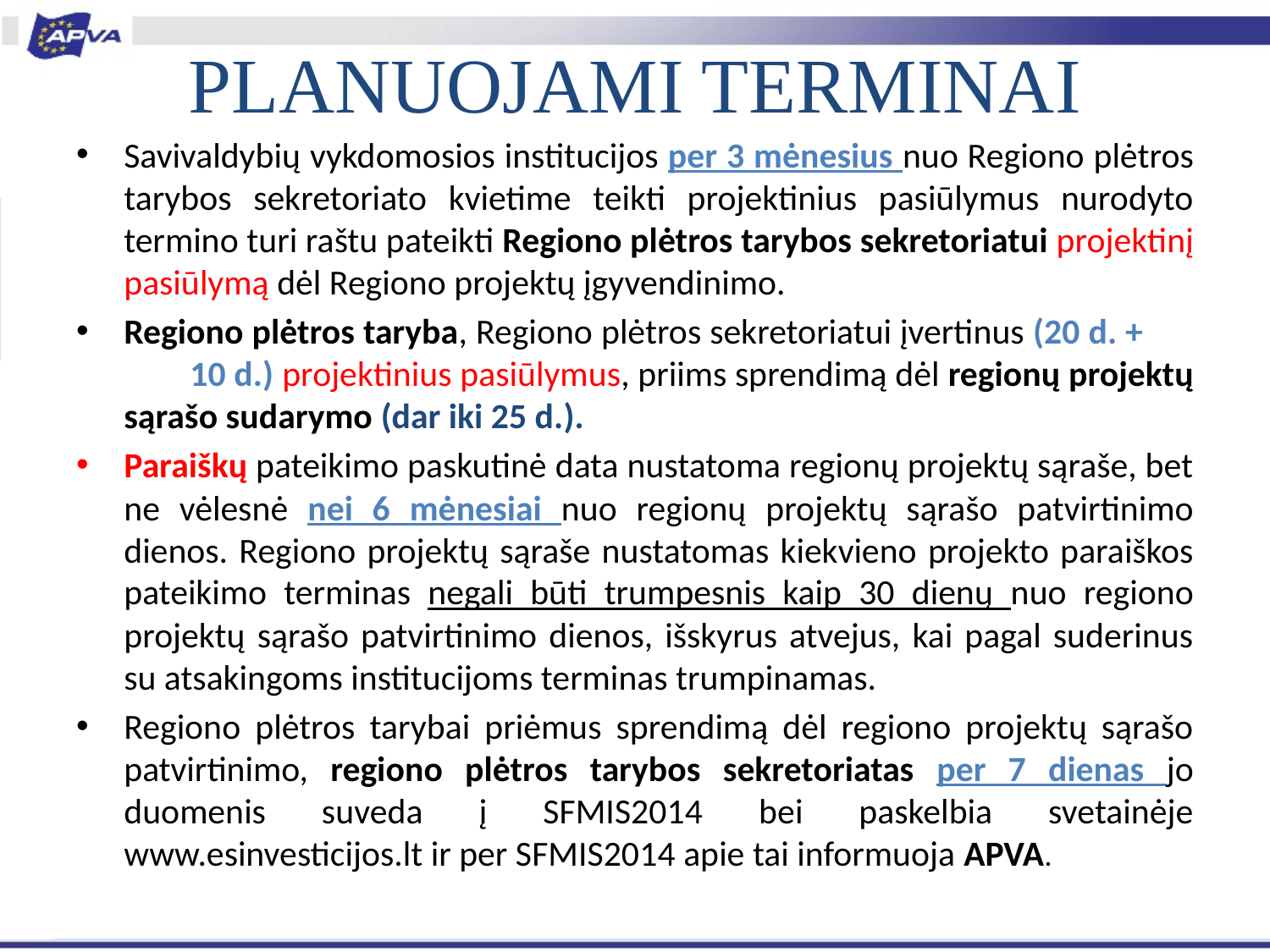

# PLANUOJAMI TERMINAI
Savivaldybių vykdomosios institucijos per 3 mėnesius nuo Regiono plėtros tarybos sekretoriato kvietime teikti projektinius pasiūlymus nurodyto termino turi raštu pateikti Regiono plėtros tarybos sekretoriatui projektinį pasiūlymą dėl Regiono projektų įgyvendinimo.
Regiono plėtros taryba, Regiono plėtros sekretoriatui įvertinus (20 d. +               10 d.) projektinius pasiūlymus, priims sprendimą dėl regionų projektų sąrašo sudarymo (dar iki 25 d.).
Paraiškų pateikimo paskutinė data nustatoma regionų projektų sąraše, bet ne vėlesnė nei 6 mėnesiai nuo regionų projektų sąrašo patvirtinimo dienos. Regiono projektų sąraše nustatomas kiekvieno projekto paraiškos pateikimo terminas negali būti trumpesnis kaip 30 dienų nuo regiono projektų sąrašo patvirtinimo dienos, išskyrus atvejus, kai pagal suderinus su atsakingoms institucijoms terminas trumpinamas.
Regiono plėtros tarybai priėmus sprendimą dėl regiono projektų sąrašo patvirtinimo, regiono plėtros tarybos sekretoriatas per 7 dienas jo duomenis suveda į SFMIS2014 bei paskelbia svetainėje www.esinvesticijos.lt ir per SFMIS2014 apie tai informuoja APVA.